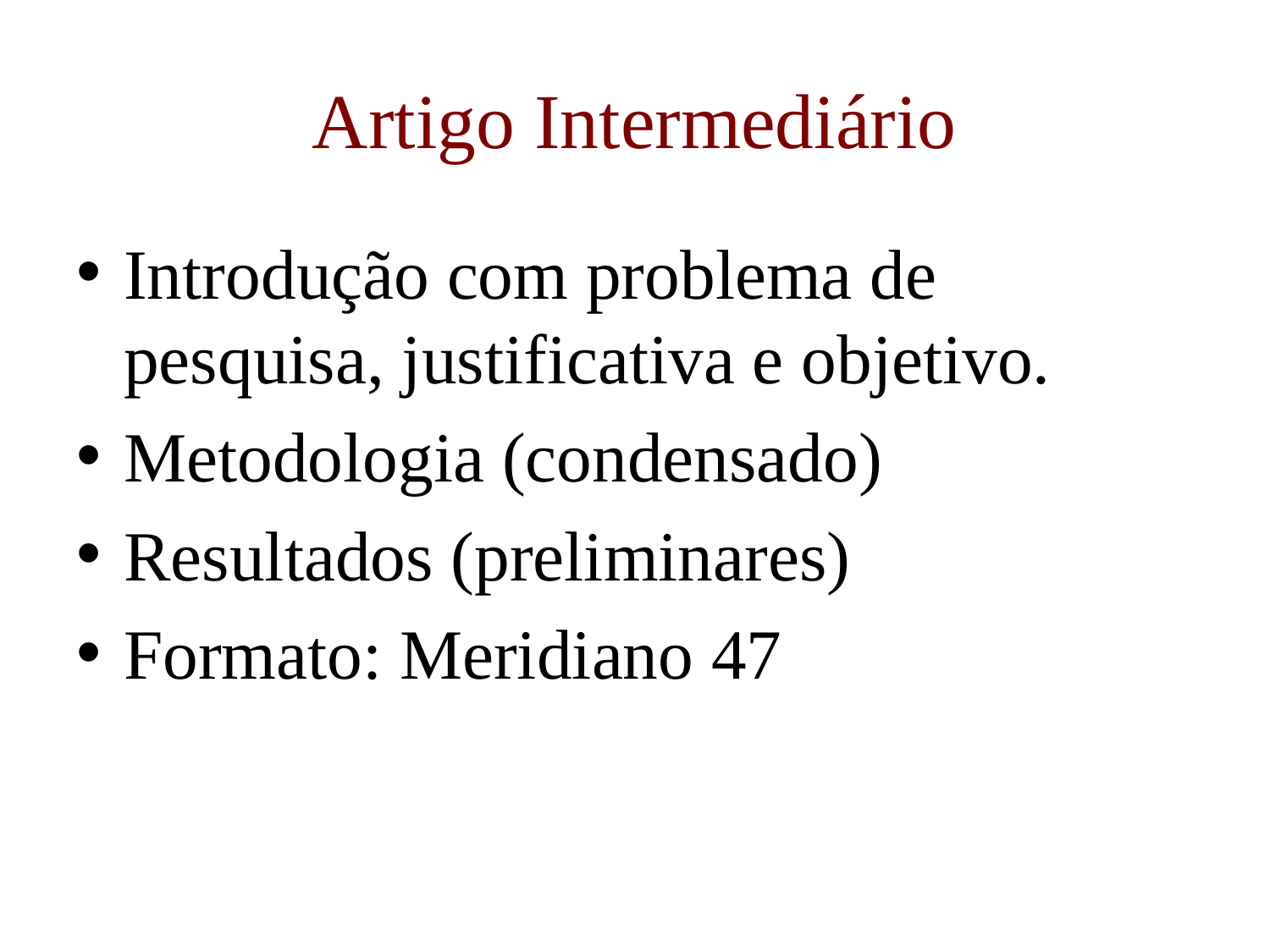

# Artigo Intermediário
Introdução com problema de pesquisa, justificativa e objetivo.
Metodologia (condensado)
Resultados (preliminares)
Formato: Meridiano 47